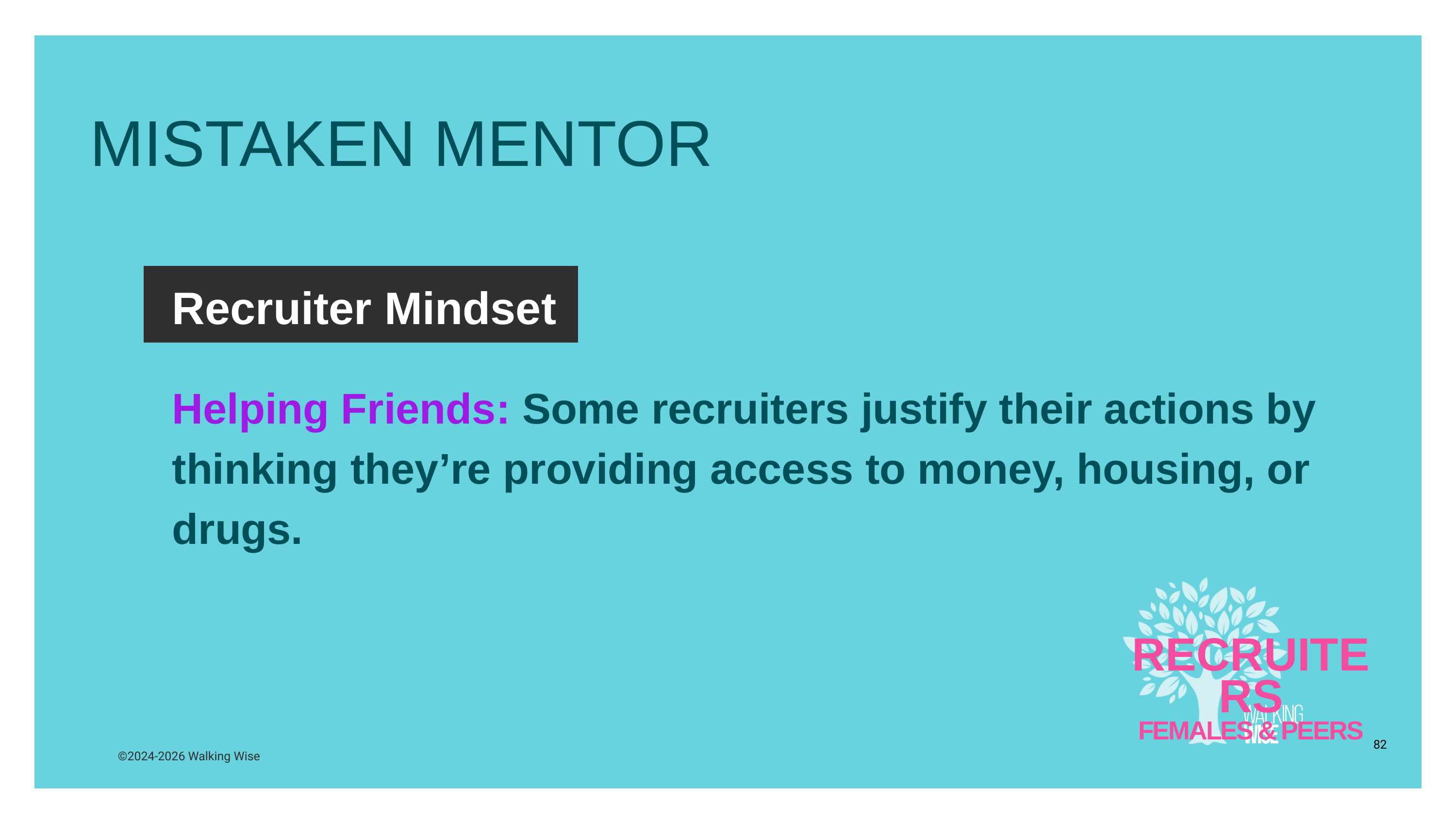

MISTAKEN MENTOR

Recruiter Mindset
Helping Friends: Some recruiters justify their actions by thinking they’re providing access to money, housing, or drugs.

RECRUITERS
FEMALES & PEERS

82
©2024-2026 Walking Wise